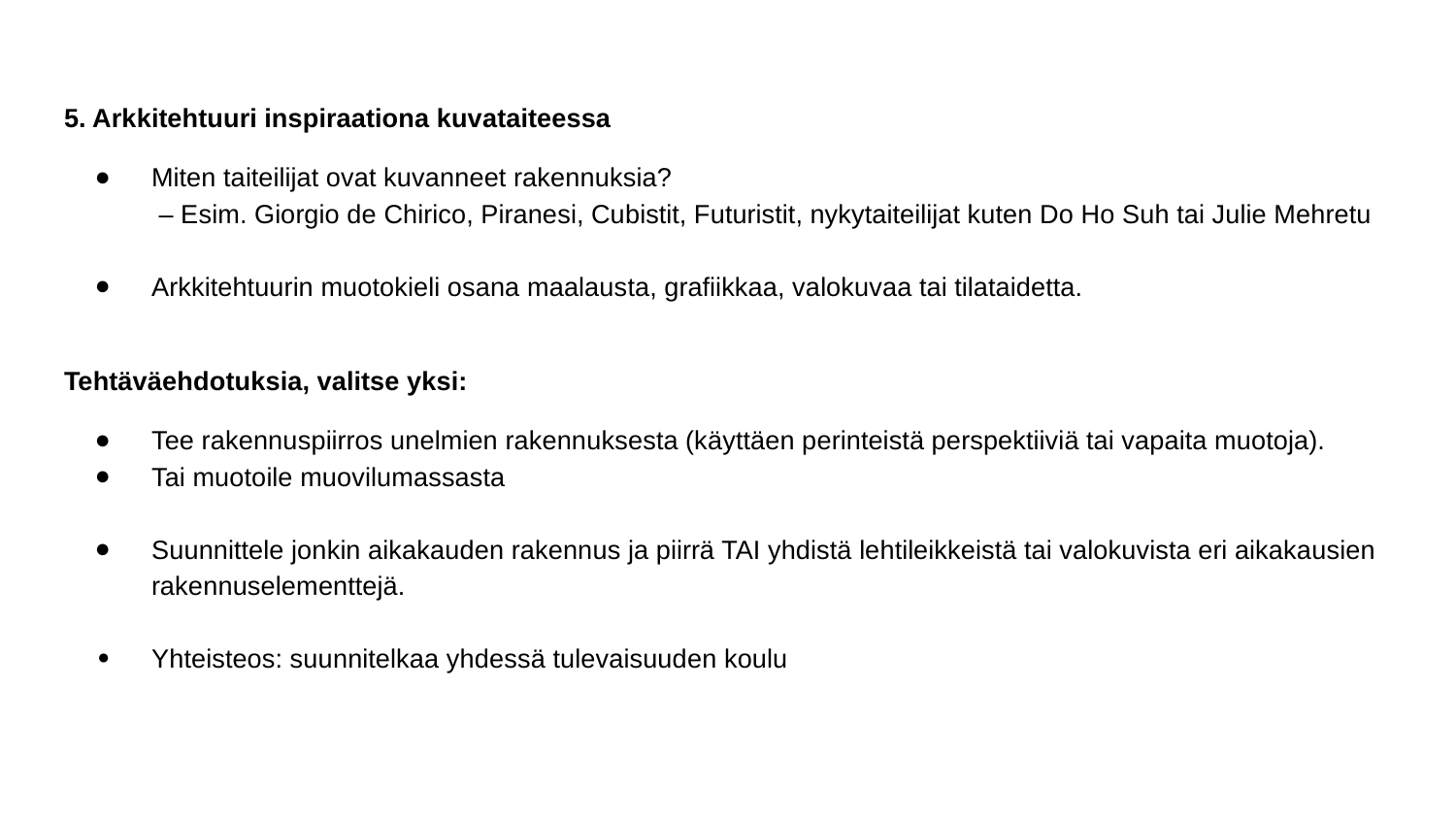

#
5. Arkkitehtuuri inspiraationa kuvataiteessa
Miten taiteilijat ovat kuvanneet rakennuksia?
 – Esim. Giorgio de Chirico, Piranesi, Cubistit, Futuristit, nykytaiteilijat kuten Do Ho Suh tai Julie Mehretu
Arkkitehtuurin muotokieli osana maalausta, grafiikkaa, valokuvaa tai tilataidetta.
Tehtäväehdotuksia, valitse yksi:
Tee rakennuspiirros unelmien rakennuksesta (käyttäen perinteistä perspektiiviä tai vapaita muotoja).
Tai muotoile muovilumassasta
Suunnittele jonkin aikakauden rakennus ja piirrä TAI yhdistä lehtileikkeistä tai valokuvista eri aikakausien rakennuselementtejä.
Yhteisteos: suunnitelkaa yhdessä tulevaisuuden koulu